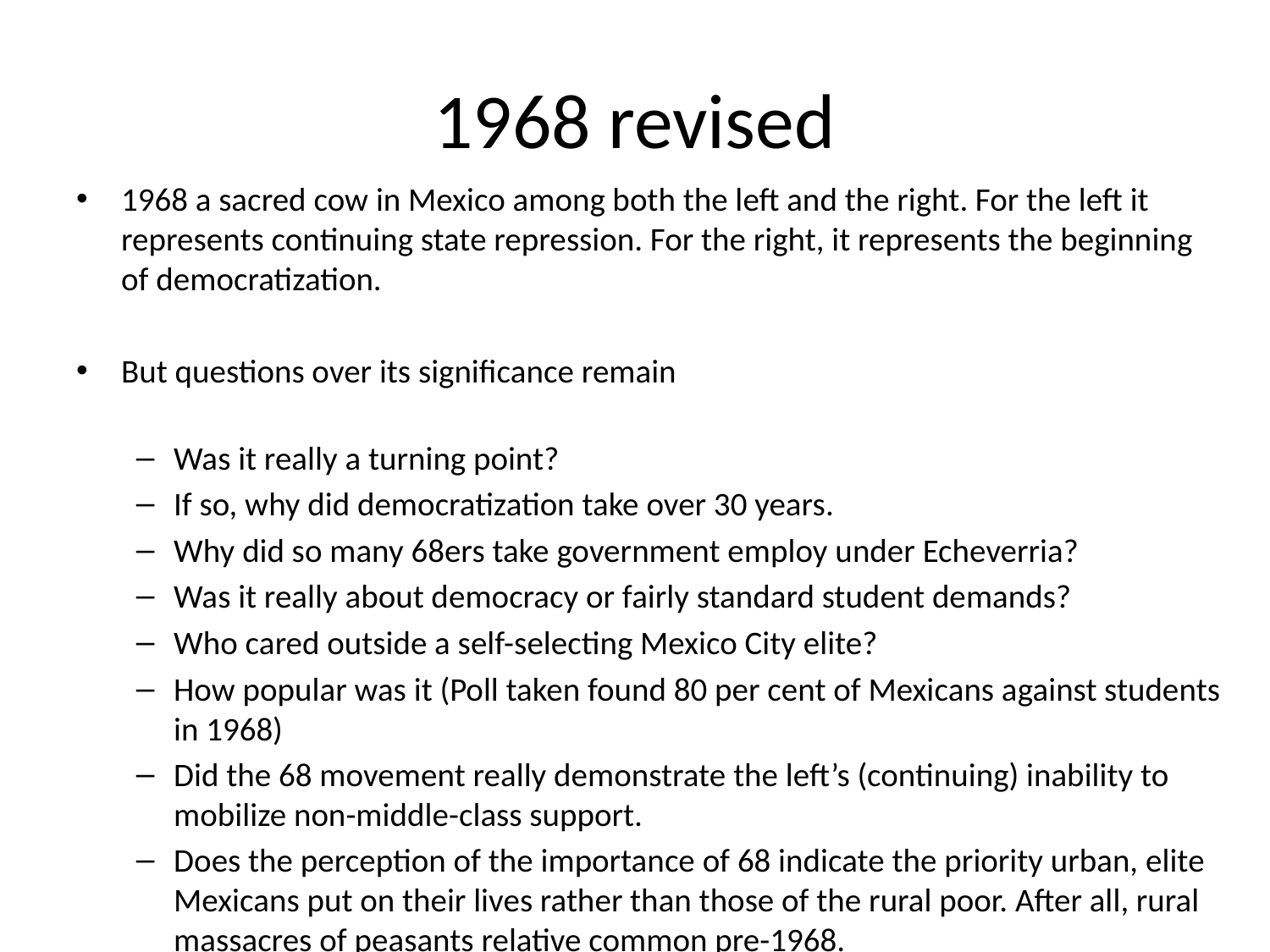

# 1968 revised
1968 a sacred cow in Mexico among both the left and the right. For the left it represents continuing state repression. For the right, it represents the beginning of democratization.

But questions over its significance remain

Was it really a turning point?
If so, why did democratization take over 30 years.
Why did so many 68ers take government employ under Echeverria?
Was it really about democracy or fairly standard student demands?
Who cared outside a self-selecting Mexico City elite?
How popular was it (Poll taken found 80 per cent of Mexicans against students in 1968)
Did the 68 movement really demonstrate the left’s (continuing) inability to mobilize non-middle-class support.
Does the perception of the importance of 68 indicate the priority urban, elite Mexicans put on their lives rather than those of the rural poor. After all, rural massacres of peasants relative common pre-1968.